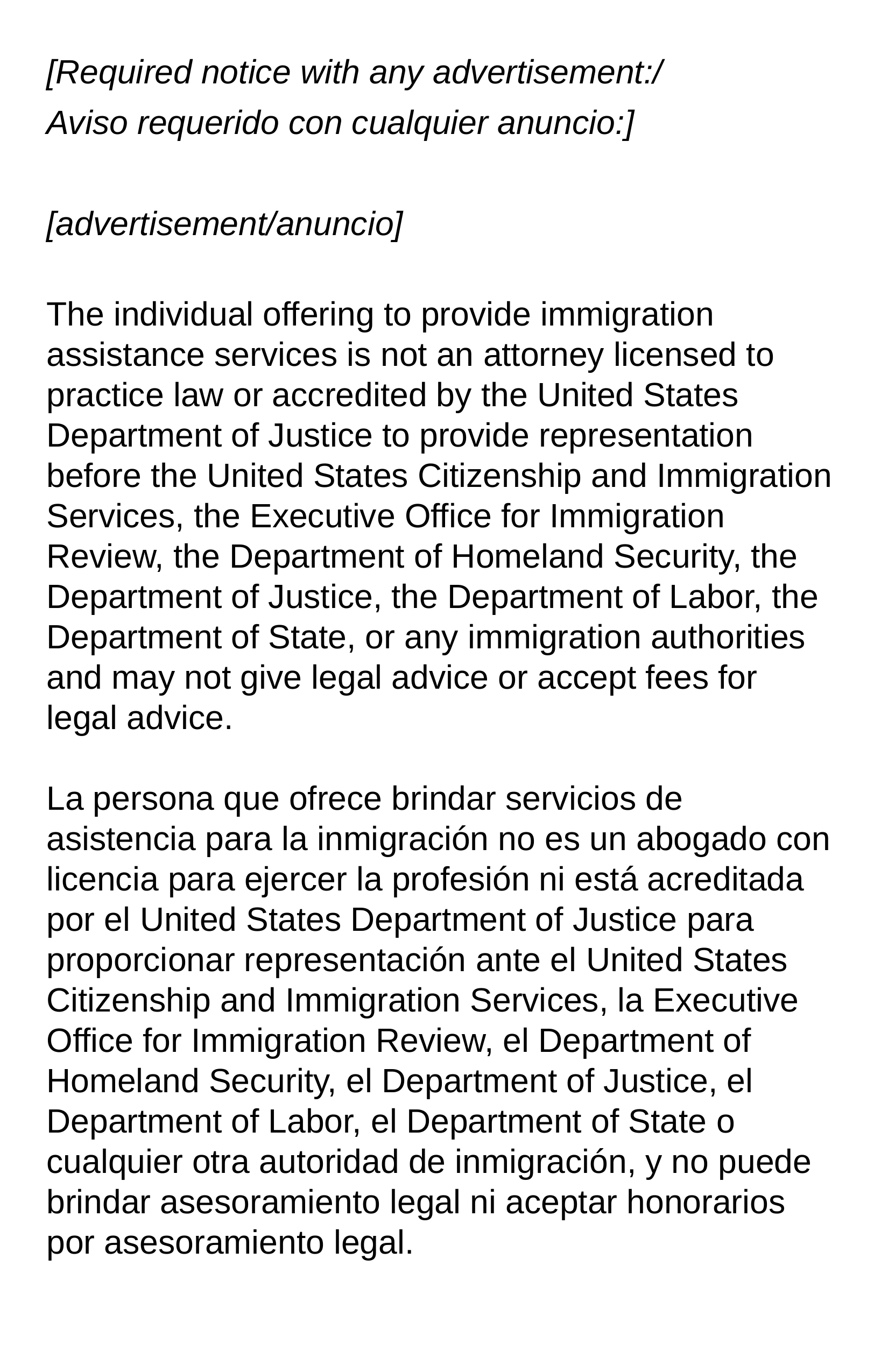

[Required notice with any advertisement:/
Aviso requerido con cualquier anuncio:]

[advertisement/anuncio]

The individual offering to provide immigration assistance services is not an attorney licensed to practice law or accredited by the United States Department of Justice to provide representation before the United States Citizenship and Immigration Services, the Executive Office for Immigration Review, the Department of Homeland Security, the Department of Justice, the Department of Labor, the Department of State, or any immigration authorities and may not give legal advice or accept fees for legal advice.

La persona que ofrece brindar servicios de asistencia para la inmigración no es un abogado con licencia para ejercer la profesión ni está acreditada por el United States Department of Justice para proporcionar representación ante el United States Citizenship and Immigration Services, la Executive Office for Immigration Review, el Department of Homeland Security, el Department of Justice, el Department of Labor, el Department of State o cualquier otra autoridad de inmigración, y no puede brindar asesoramiento legal ni aceptar honorarios por asesoramiento legal.